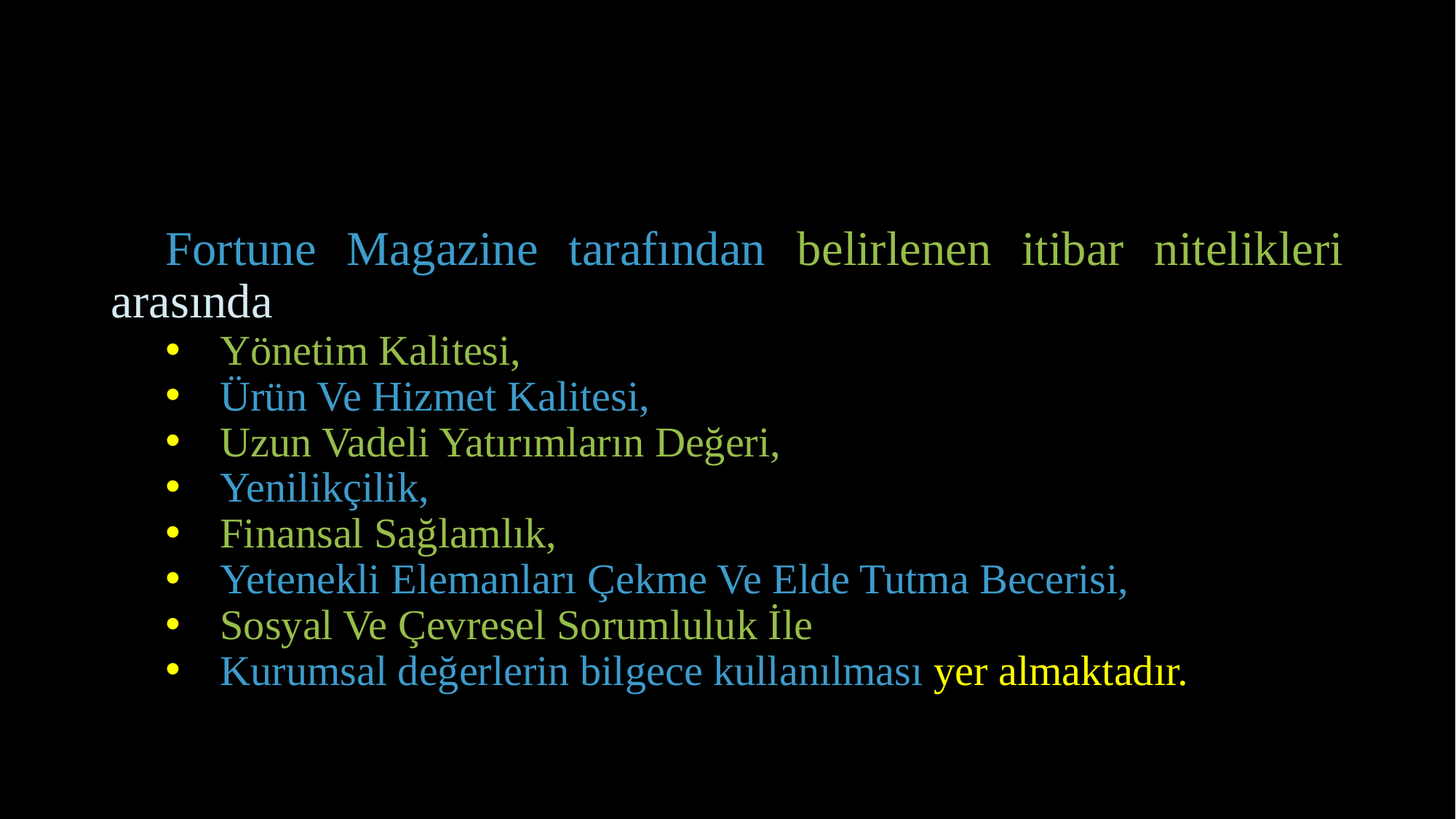

Fortune Magazine tarafından belirlenen itibar nitelikleri arasında
Yönetim Kalitesi,
Ürün Ve Hizmet Kalitesi,
Uzun Vadeli Yatırımların Değeri,
Yenilikçilik,
Finansal Sağlamlık,
Yetenekli Elemanları Çekme Ve Elde Tutma Becerisi,
Sosyal Ve Çevresel Sorumluluk İle
Kurumsal değerlerin bilgece kullanılması yer almaktadır.